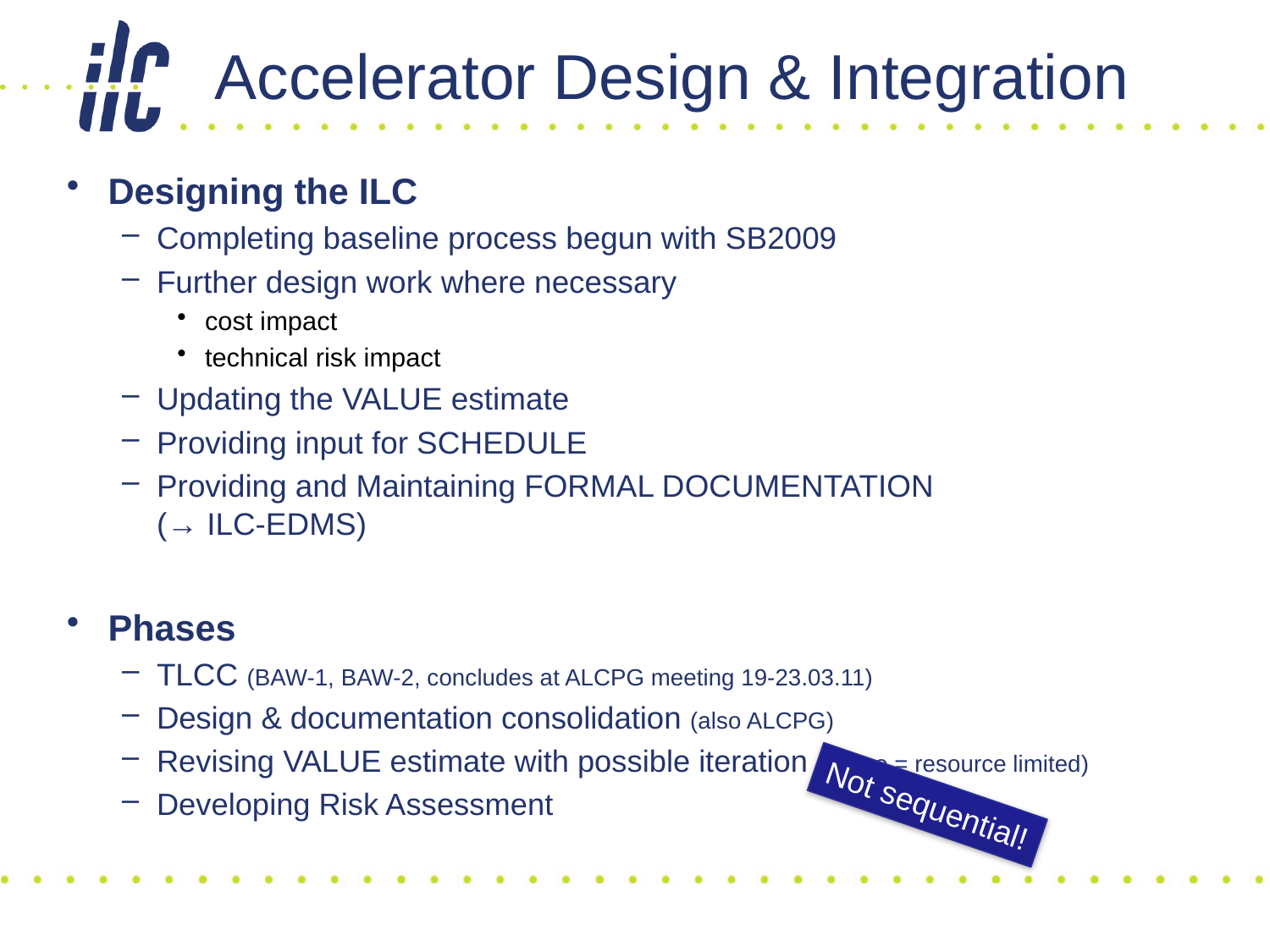

# Accelerator Design & Integration
Designing the ILC
Completing baseline process begun with SB2009
Further design work where necessary
cost impact
technical risk impact
Updating the VALUE estimate
Providing input for SCHEDULE
Providing and Maintaining FORMAL DOCUMENTATION
(→ ILC-EDMS)

Phases
TLCC (BAW-1, BAW-2, concludes at ALCPG meeting 19-23.03.11)
Design & documentation consolidation (also ALCPG)
Revising VALUE estimate with possible iteration (scope = resource limited)
Developing Risk Assessment
Not sequential!